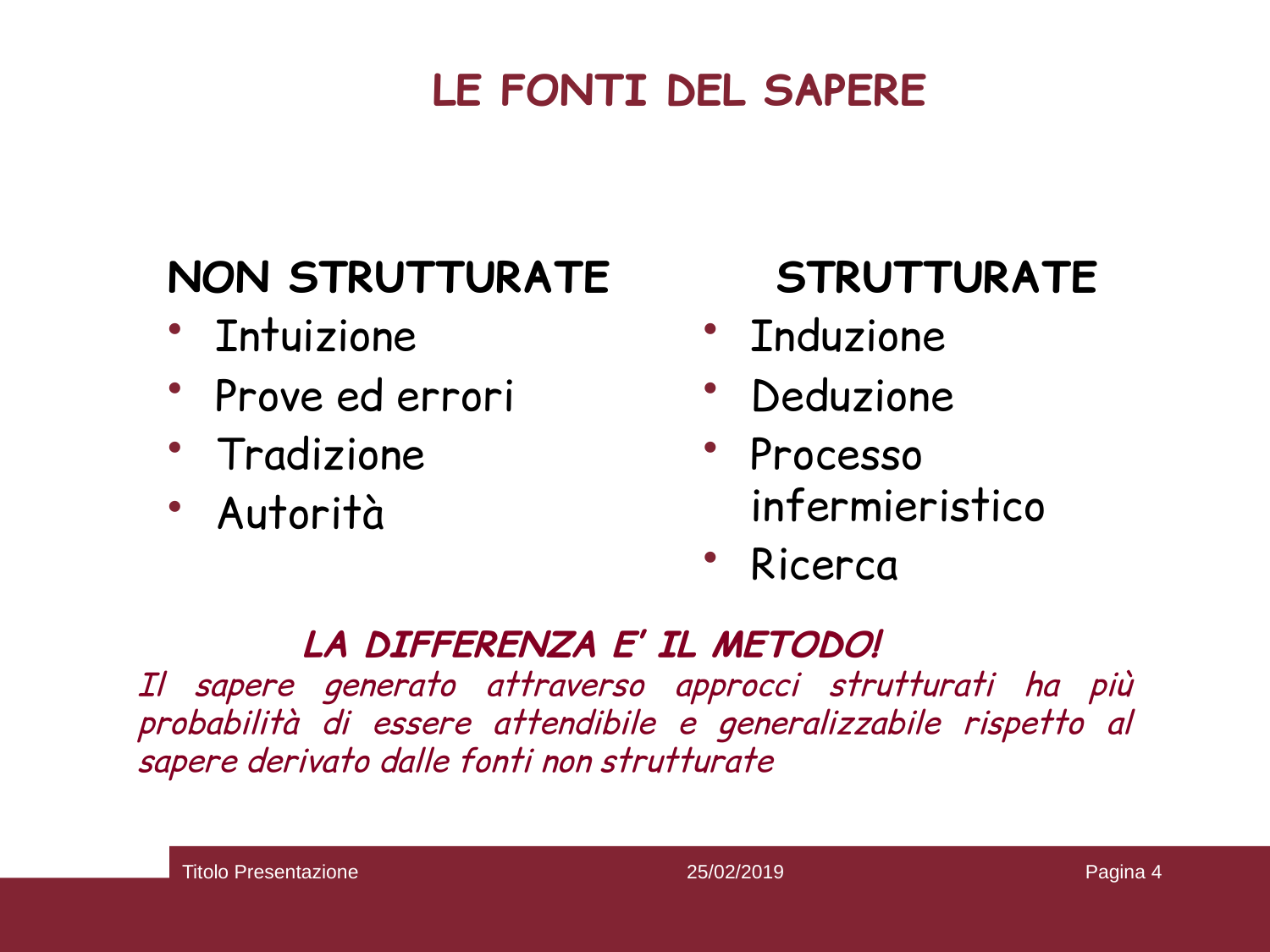

# LE FONTI DEL SAPERE
NON STRUTTURATE
Intuizione
Prove ed errori
Tradizione
Autorità

    STRUTTURATE
Induzione
Deduzione
Processo infermieristico
Ricerca
            LA DIFFERENZA E’ IL METODO!
Il sapere generato attraverso approcci strutturati ha più probabilità di essere attendibile e generalizzabile rispetto al sapere derivato dalle fonti non strutturate

Titolo Presentazione
25/02/2019
Pagina 4